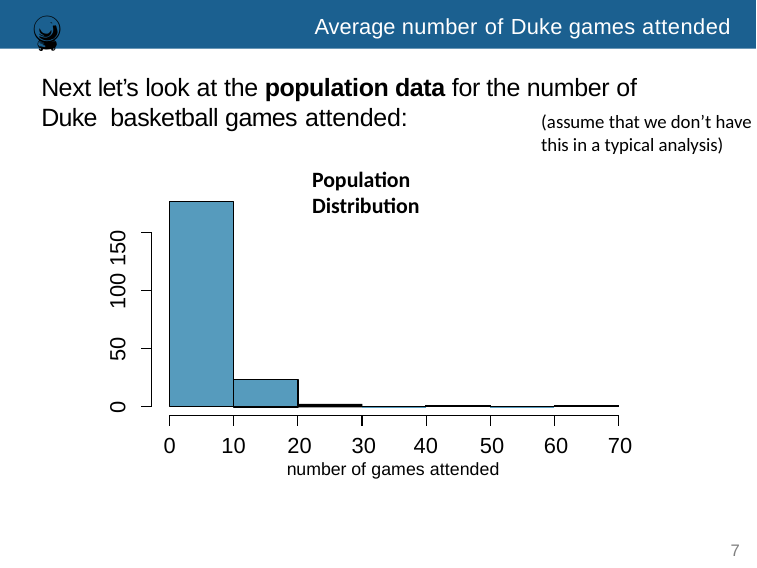

🔮
# Average number of Duke games attended
Next let’s look at the population data for the number of Duke  basketball games attended:
(assume that we don’t have this in a typical analysis)
Population Distribution

100 150

50

0

0
10	20	30
40	50	60	70
number of games attended
7